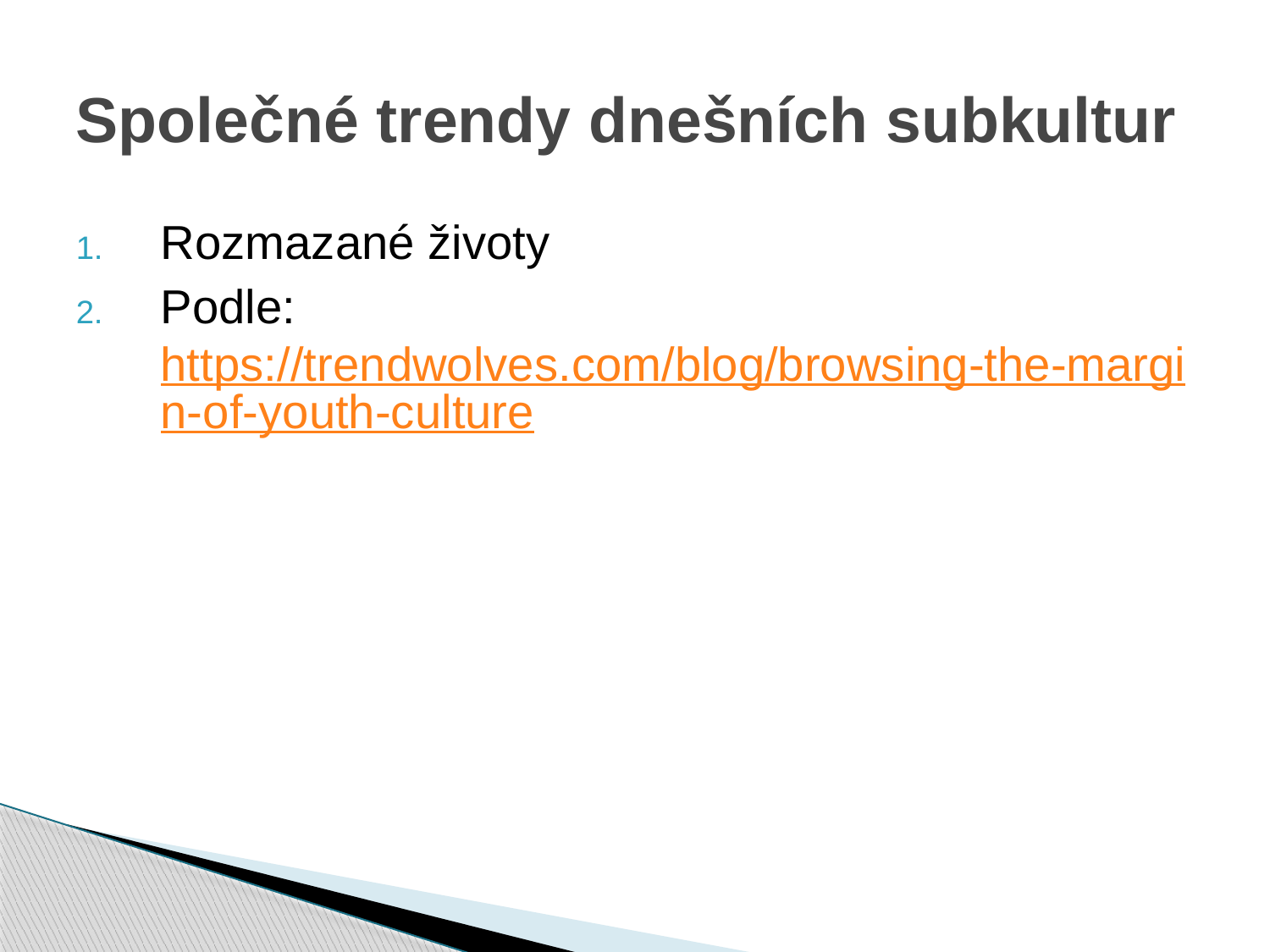

# Společné trendy dnešních subkultur
Rozmazané životy
Podle: https://trendwolves.com/blog/browsing-the-margin-of-youth-culture